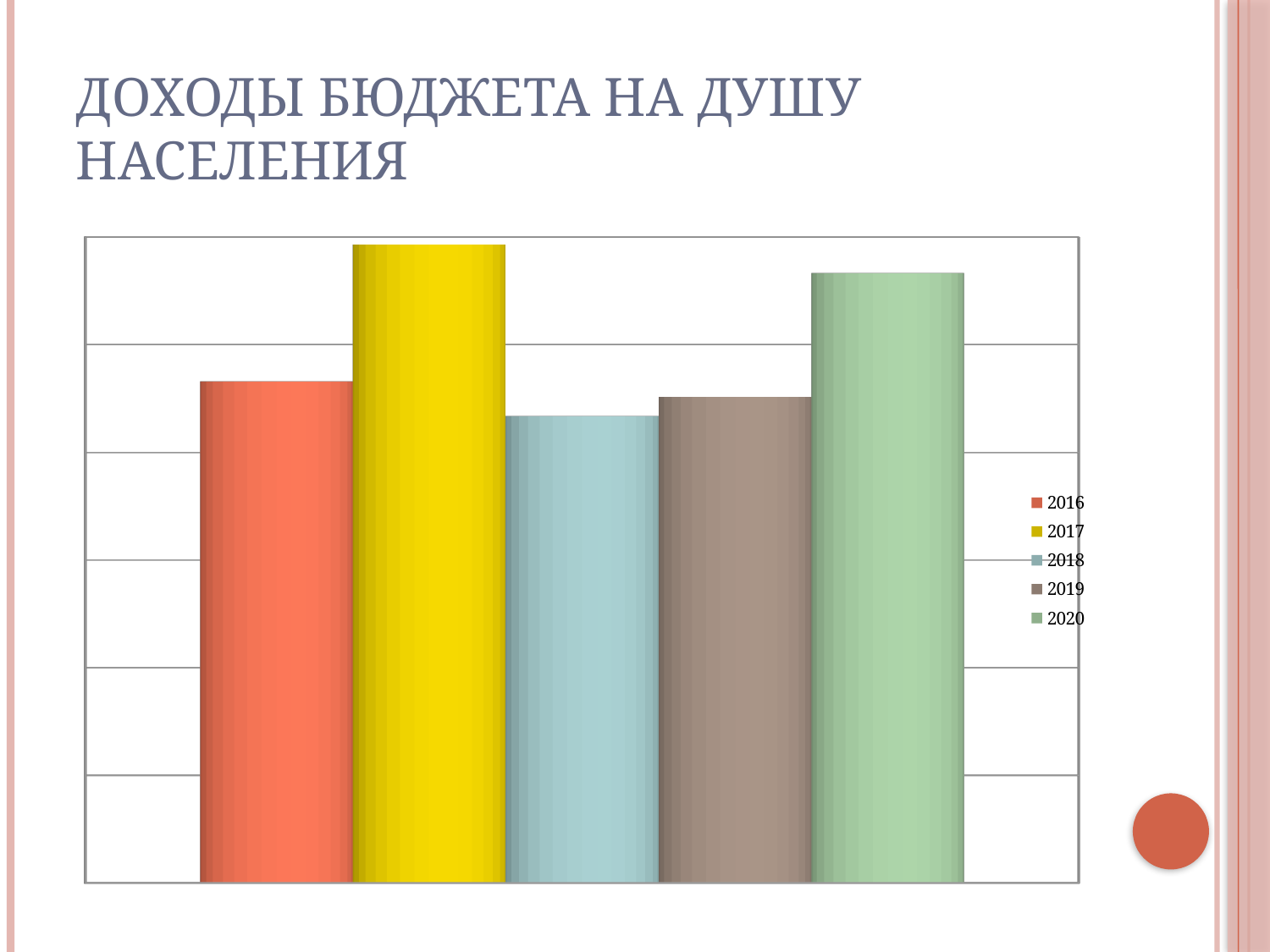

# Доходы бюджета на душу населения

[unsupported chart]